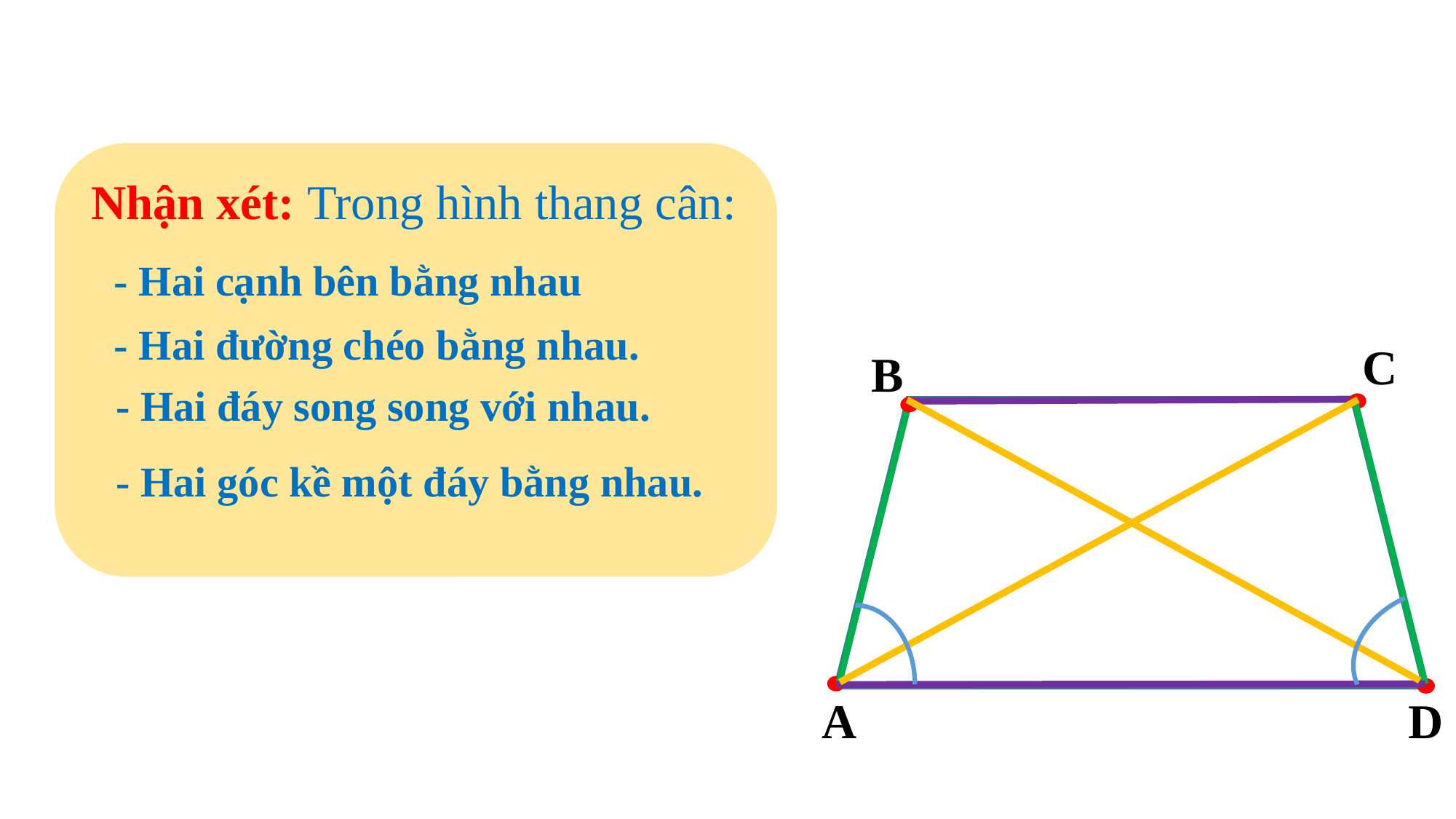

Nhận xét: Trong hình thang cân:
- Hai cạnh bên bằng nhau
- Hai đường chéo bằng nhau.
C
B
- Hai đáy song song với nhau.

- Hai góc kề một đáy bằng nhau.

A
D